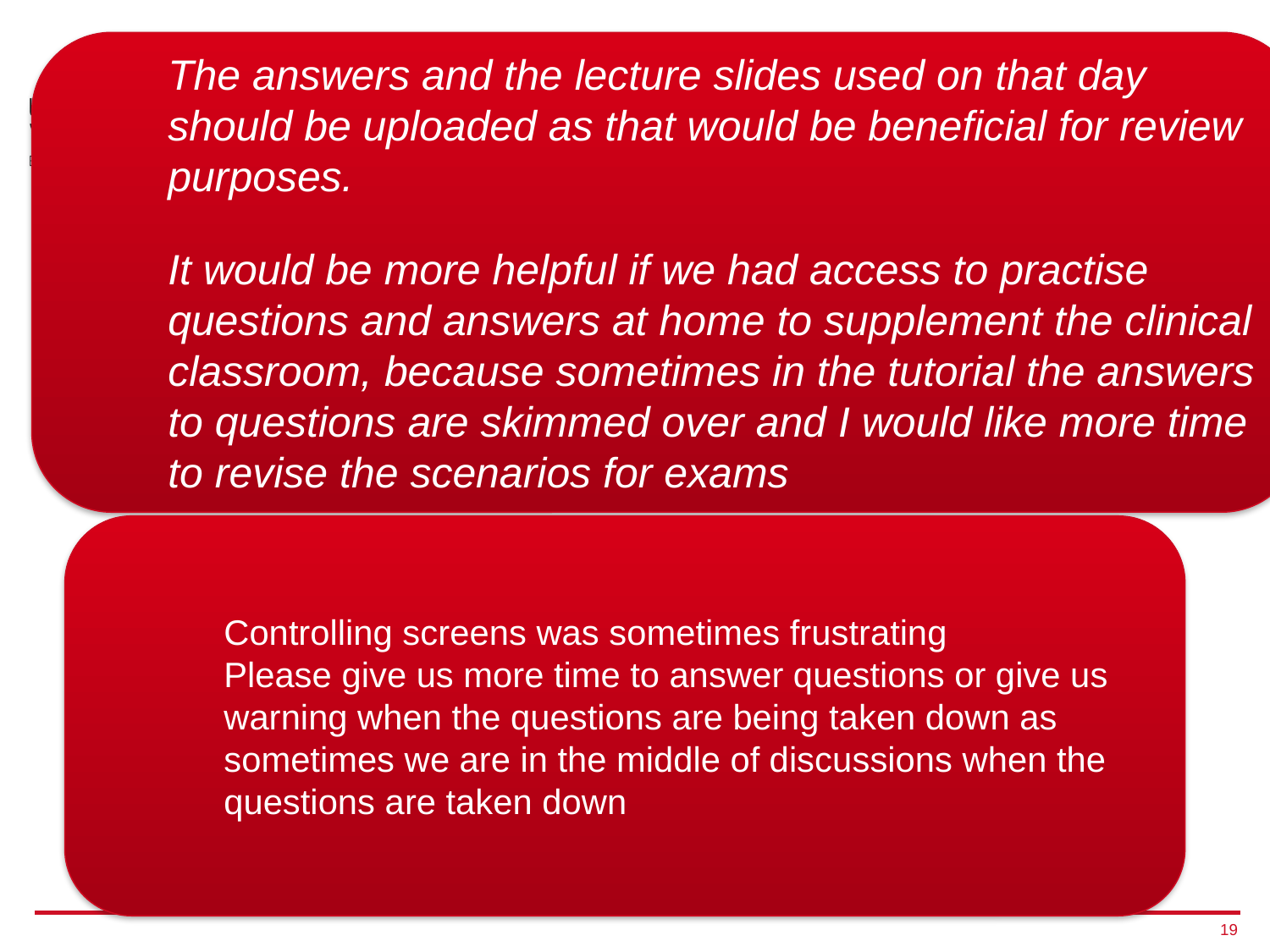

The answers and the lecture slides used on that day should be uploaded as that would be beneficial for review purposes.

It would be more helpful if we had access to practise questions and answers at home to supplement the clinical classroom, because sometimes in the tutorial the answers to questions are skimmed over and I would like more time to revise the scenarios for exams
# Technology
Nearpod
Students can’t return to the class to review their work
Limited activities to quiz, discussion and draw activites
Sharing a screen for group work was unpopular

Controlling screens was sometimes frustrating
Please give us more time to answer questions or give us warning when the questions are being taken down as sometimes we are in the middle of discussions when the questions are taken down
19